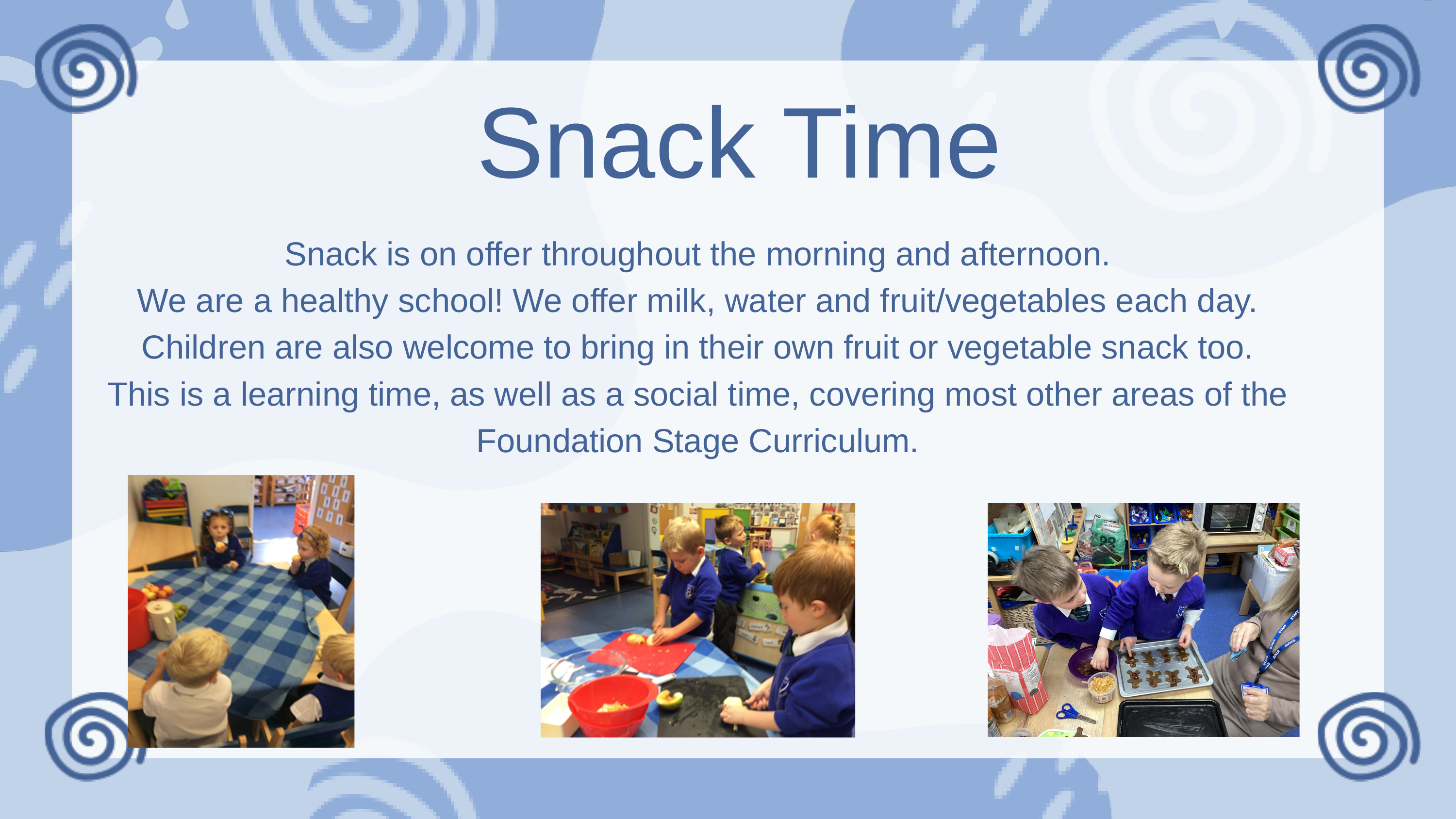

Snack Time

Snack is on offer throughout the morning and afternoon.
We are a healthy school! We offer milk, water and fruit/vegetables each day. Children are also welcome to bring in their own fruit or vegetable snack too.
This is a learning time, as well as a social time, covering most other areas of the Foundation Stage Curriculum.